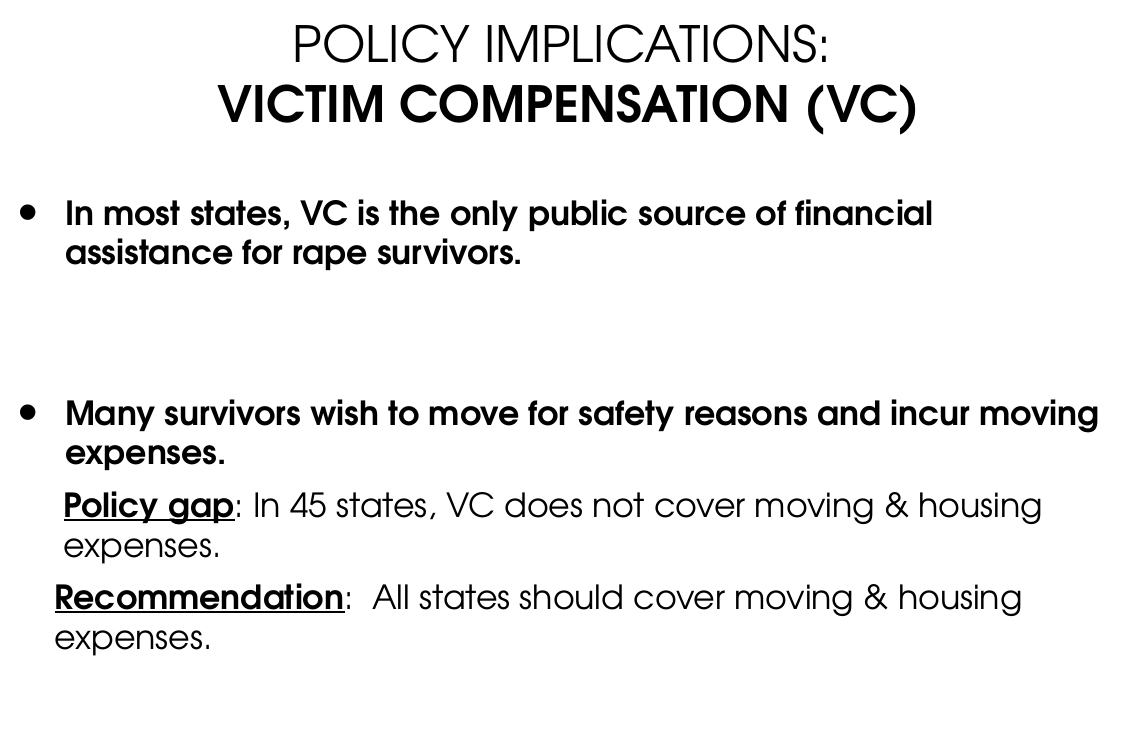

# Policy Implications: Victim Compensation (VC)
In most states, VC is the only public source of financial assistance for rape survivors.

Many survivors wish to move for safety reasons and incur moving expenses.
Policy gap: In 45 states, VC does not cover moving & housing expenses.
Recommendation:  All states should cover moving & housing expenses.